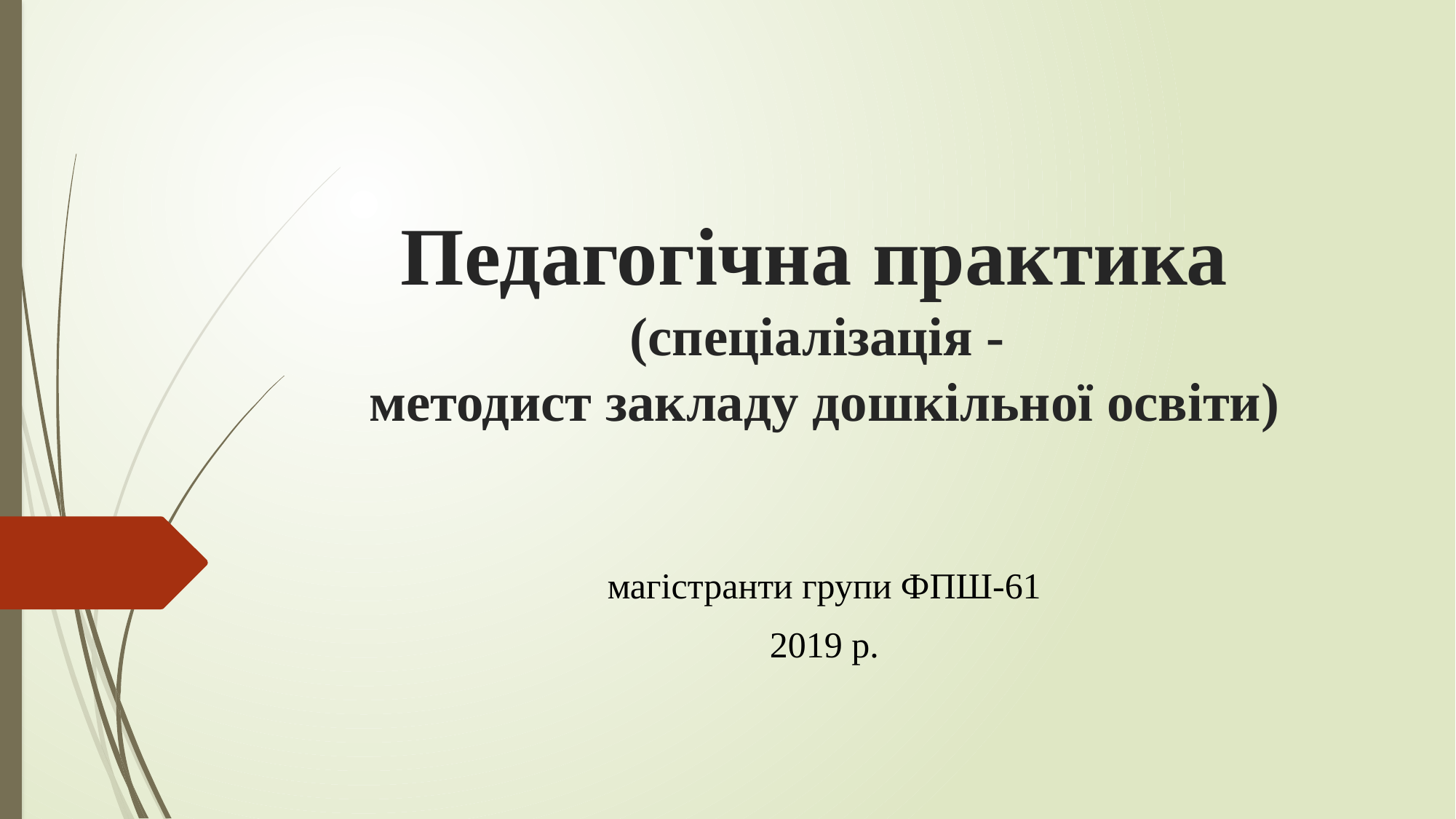

# Педагогічна практика (спеціалізація - методист закладу дошкільної освіти)
магістранти групи ФПШ-61
2019 р.